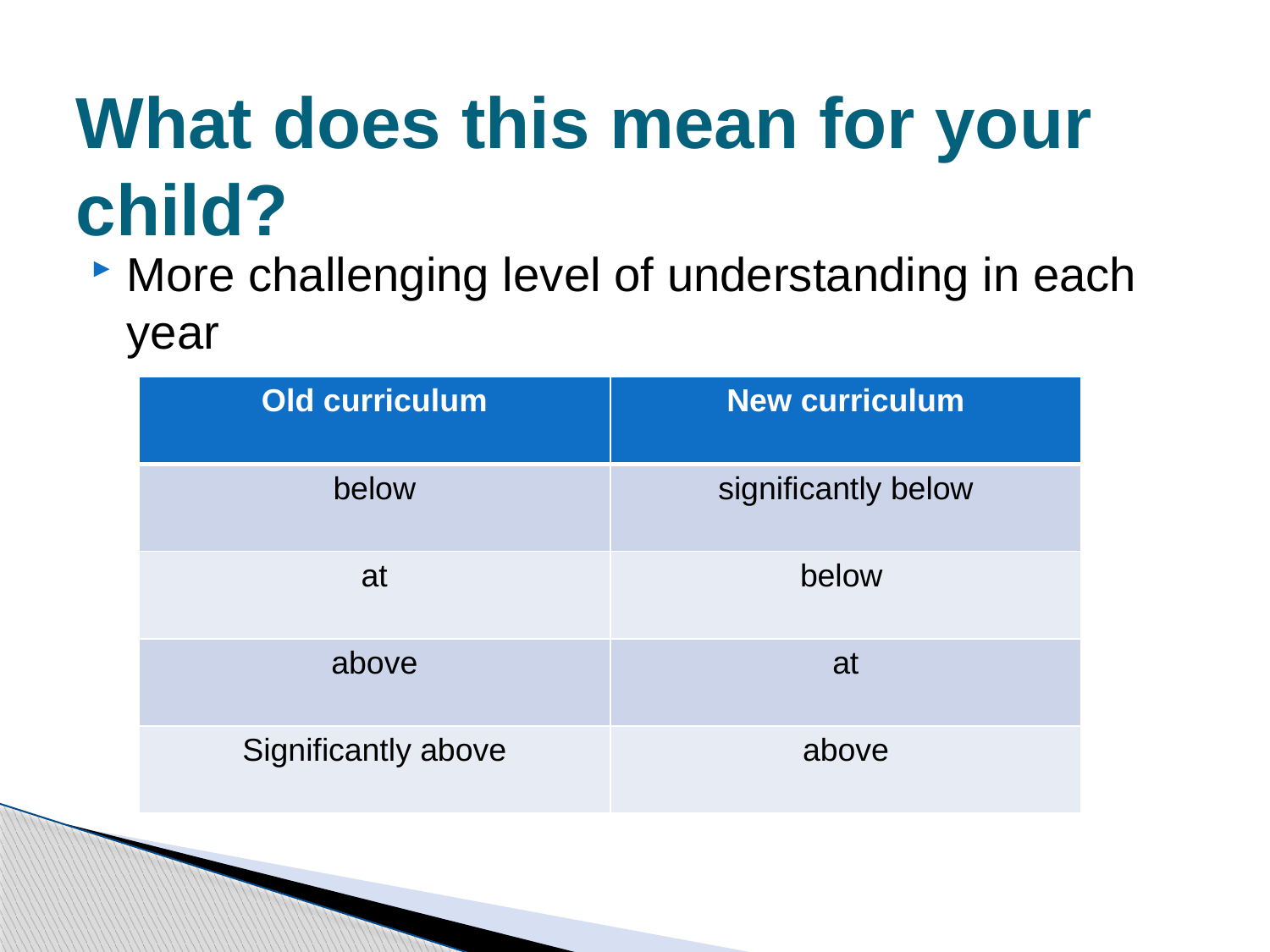

# What does this mean for your child?
More challenging level of understanding in each year
| Old curriculum | New curriculum |
| --- | --- |
| below | significantly below |
| at | below |
| above | at |
| Significantly above | above |